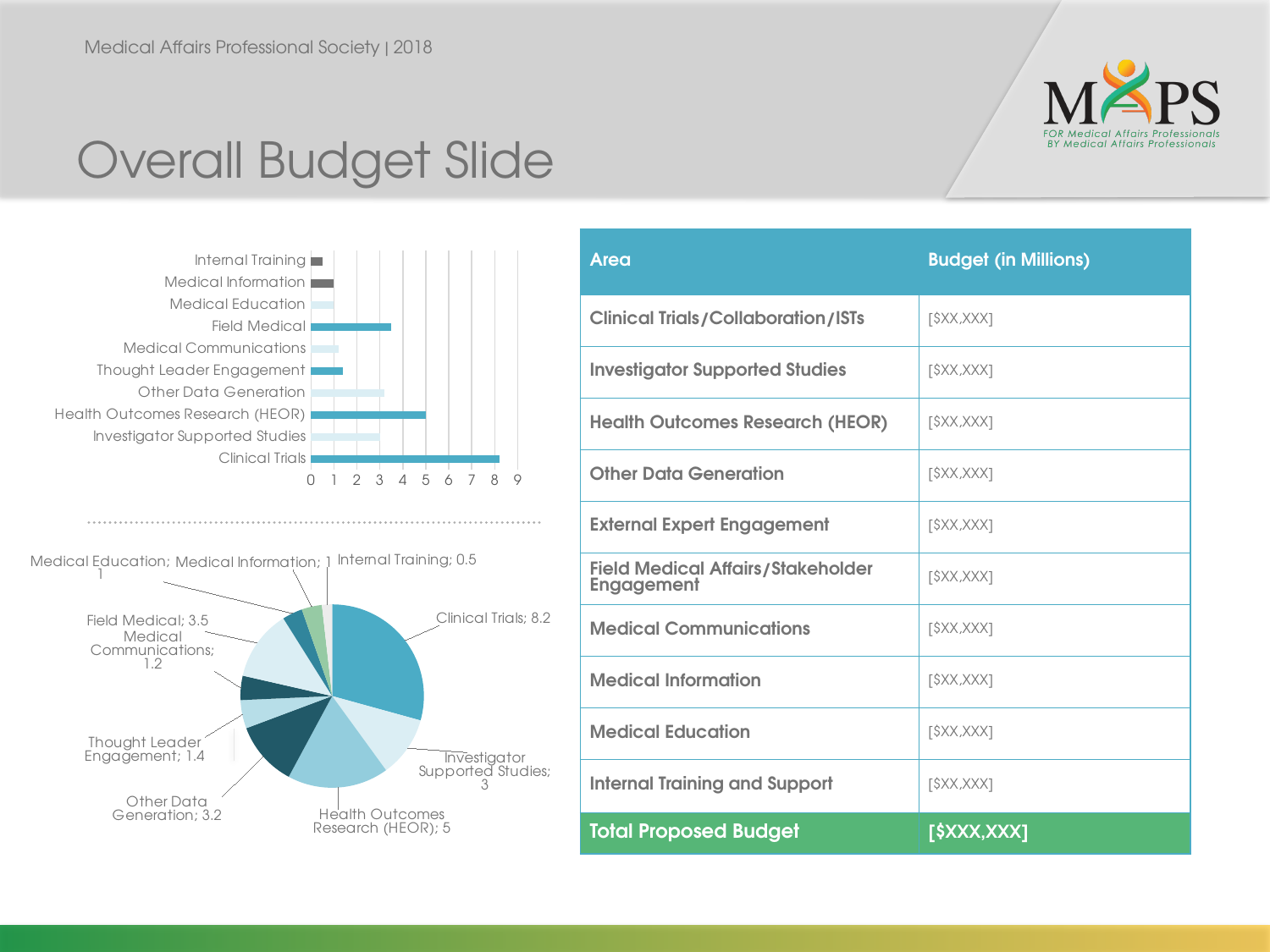

Overall Budget Slide

### Chart

| Category | Budget |
|---|---|
| Clinical Trials | 8.2 |
| Investigator Supported Studies | 3.0 |
| Health Outcomes Research (HEOR) | 5.0 |
| Other Data Generation | 3.2 |
| Thought Leader Engagement | 1.4 |
| Medical Communications | 1.2 |
| Field Medical | 3.5 |
| Medical Education | 1.0 |
| Medical Information | 1.0 |
| Internal Training | 0.5 |
| Area | Budget (in Millions) |
| --- | --- |
| Clinical Trials/Collaboration/ISTs | [$XX,XXX] |
| Investigator Supported Studies | [$XX,XXX] |
| Health Outcomes Research (HEOR) | [$XX,XXX] |
| Other Data Generation | [$XX,XXX] |
| External Expert Engagement | [$XX,XXX] |
| Field Medical Affairs/Stakeholder Engagement | [$XX,XXX] |
| Medical Communications | [$XX,XXX] |
| Medical Information | [$XX,XXX] |
| Medical Education | [$XX,XXX] |
| Internal Training and Support | [$XX,XXX] |
| Total Proposed Budget | [$XXX,XXX] |

### Chart

| Category | Budget |
|---|---|
| Clinical Trials | 8.2 |
| Investigator Supported Studies | 3.0 |
| Health Outcomes Research (HEOR) | 5.0 |
| Other Data Generation | 3.2 |
| Thought Leader Engagement | 1.4 |
| Medical Communications | 1.2 |
| Field Medical | 3.5 |
| Medical Education | 1.0 |
| Medical Information | 1.0 |
| Internal Training | 0.5 |